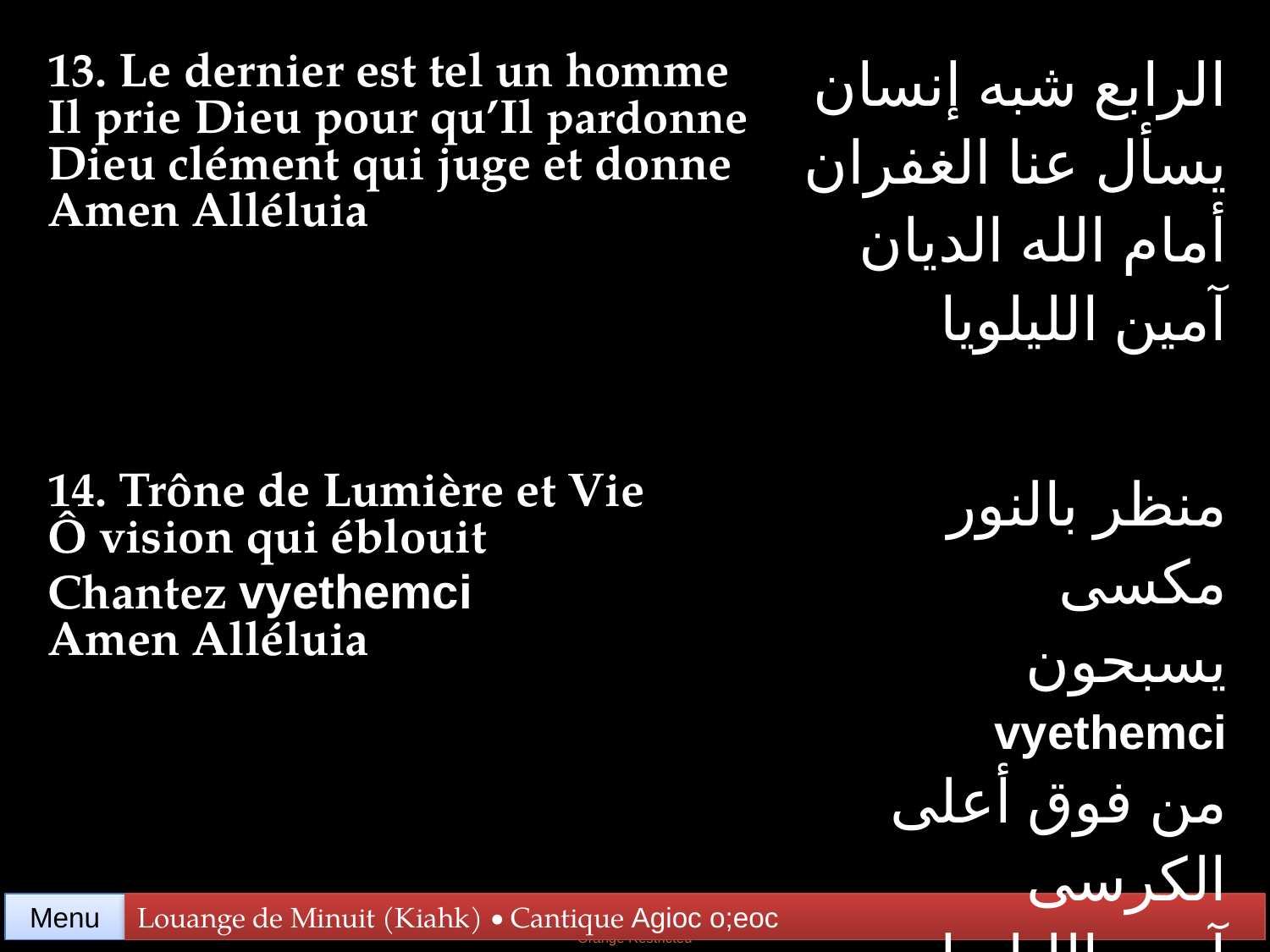

| 13. Le dernier est tel un homme Il prie Dieu pour qu’Il pardonne Dieu clément qui juge et donne Amen Alléluia | الرابع شبه إنسان يسأل عنا الغفران أمام الله الديان آمين الليلويا |
| --- | --- |
| 14. Trône de Lumière et Vie Ô vision qui éblouit Chantez vyethemci Amen Alléluia | منظر بالنور مكسى يسبحون vyethemci من فوق أعلى الكرسى آمين الليلويا |
Menu
Louange de Minuit (Kiahk) • Cantique Agioc o;eoc